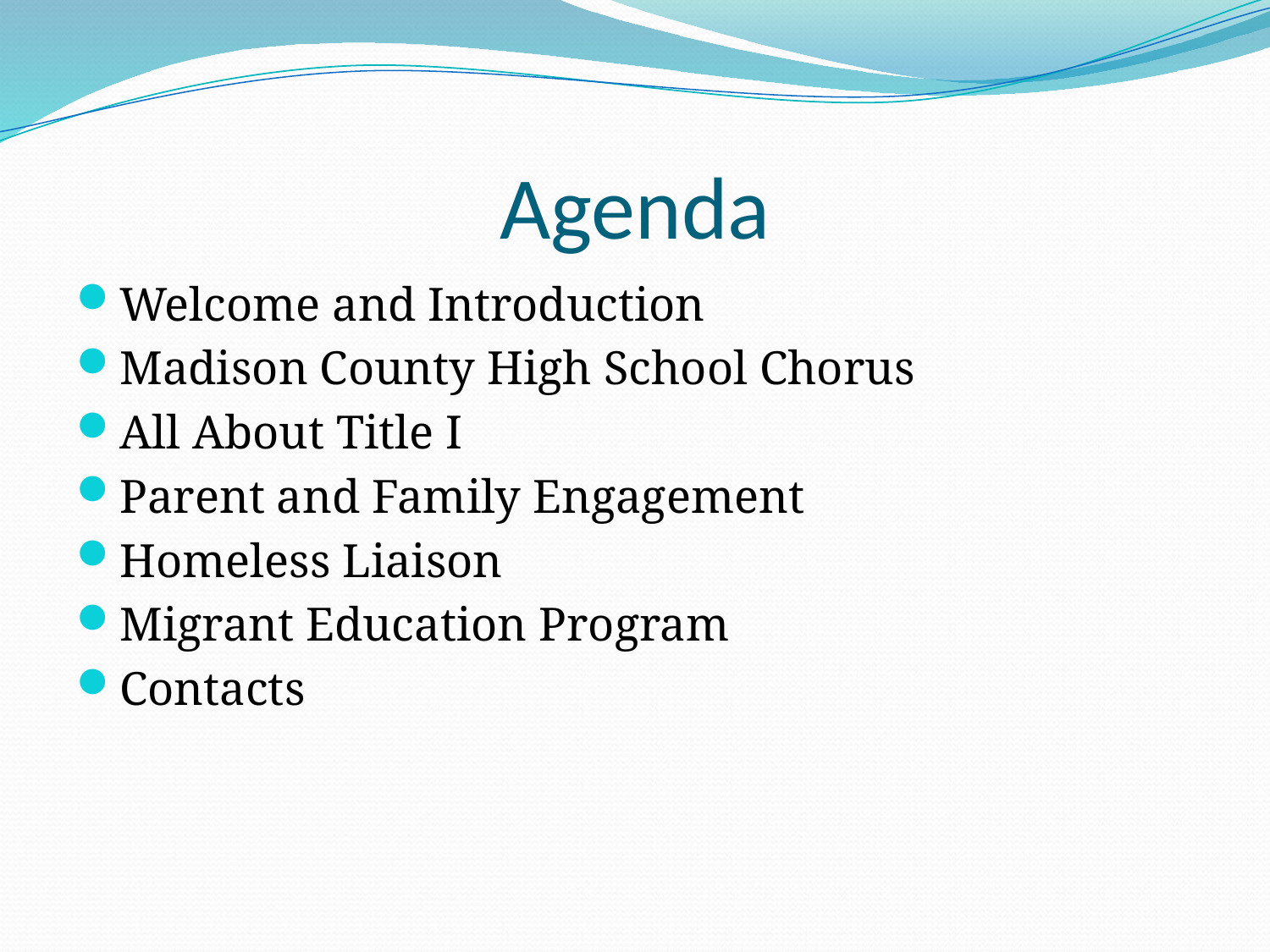

# Agenda
Welcome and Introduction
Madison County High School Chorus
All About Title I
Parent and Family Engagement
Homeless Liaison
Migrant Education Program
Contacts